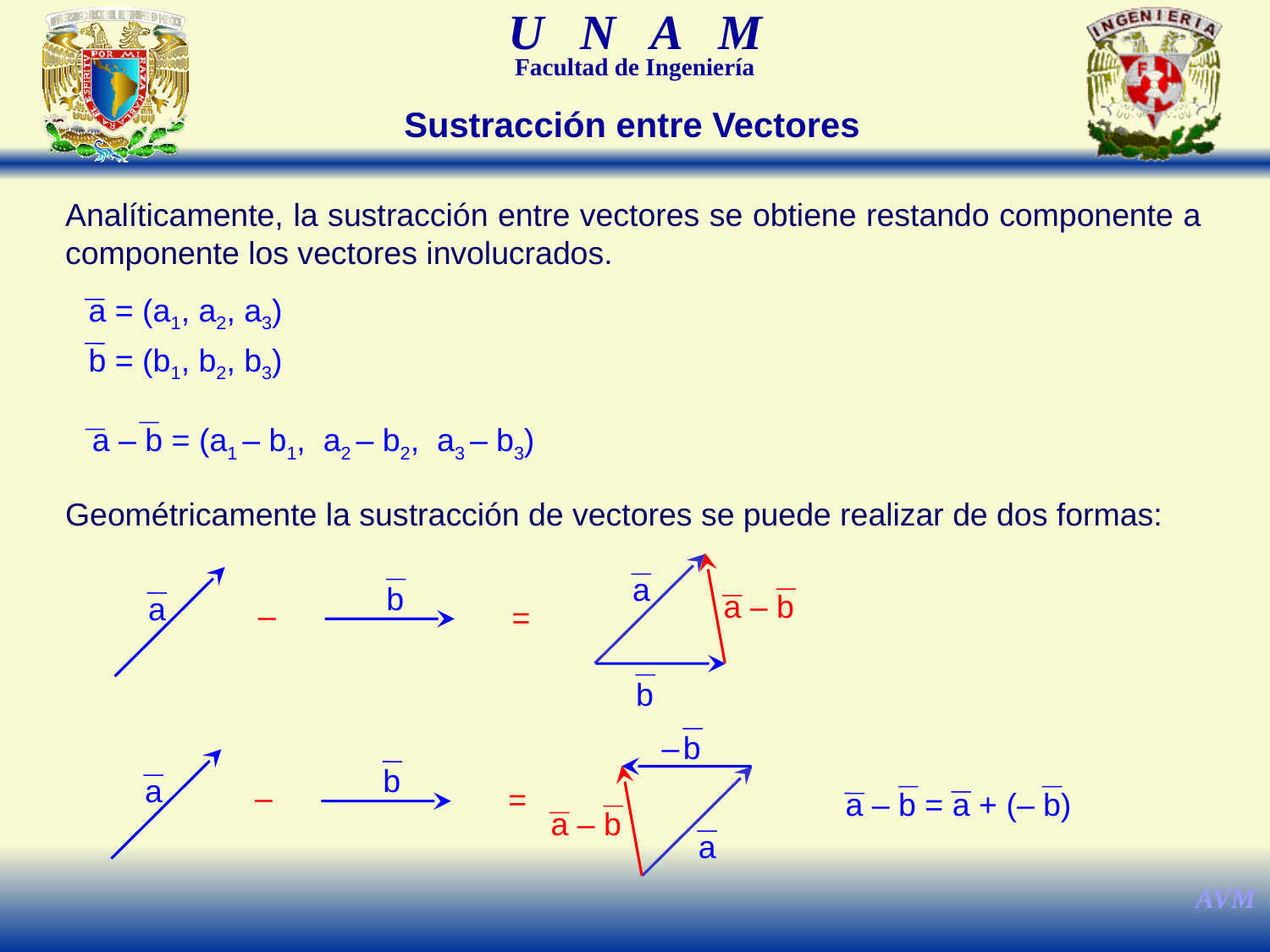

Sustracción entre Vectores
Analíticamente, la sustracción entre vectores se obtiene restando componente a componente los vectores involucrados.
a = (a1, a2, a3)

b = (b1, b2, b3)

a – b = (a1 – b1,  a2 – b2,  a3 – b3)

Geométricamente la sustracción de vectores se puede realizar de dos formas:

a

b

a – b

a

–
=

b

–
b

b

a

–
=
a – b = a + (– b)

a – b

a